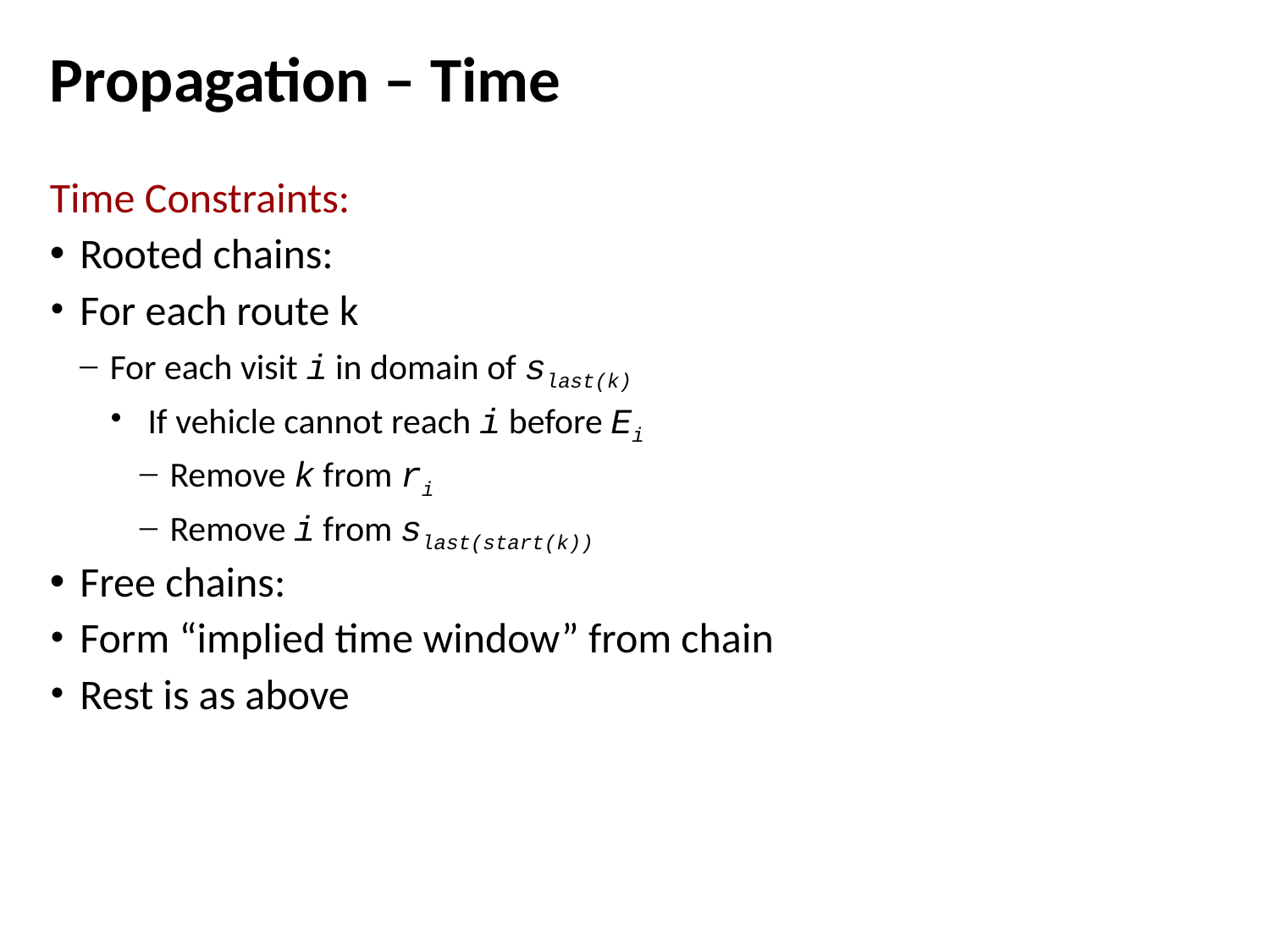

# Propagation – Time
Time Constraints:
Rooted chains:
For each route k
For each visit i in domain of slast(k)
 If vehicle cannot reach i before Ei
Remove k from ri
Remove i from slast(start(k))
Free chains:
Form “implied time window” from chain
Rest is as above